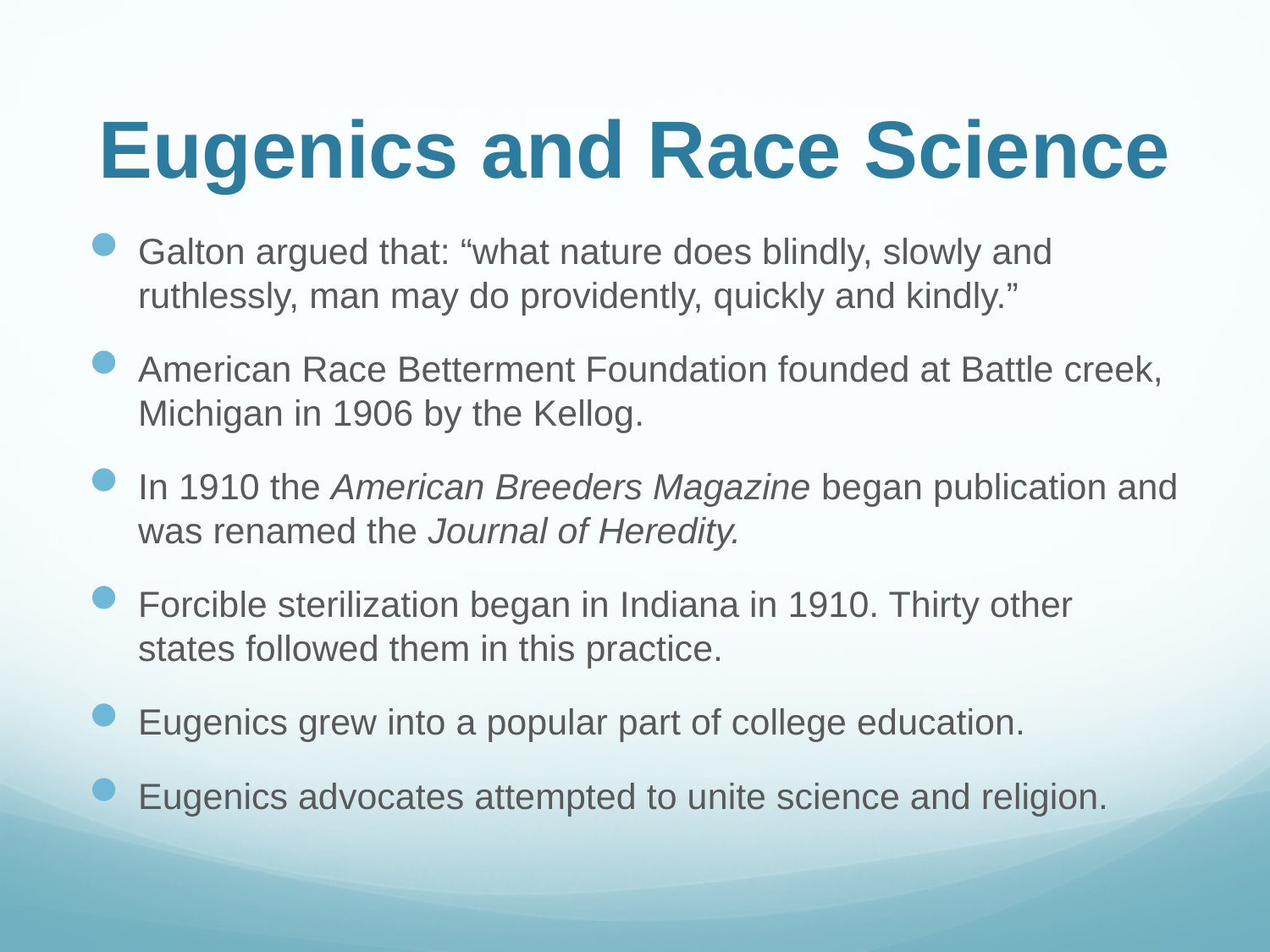

# Eugenics and Race Science
Galton argued that: “what nature does blindly, slowly and ruthlessly, man may do providently, quickly and kindly.”
American Race Betterment Foundation founded at Battle creek, Michigan in 1906 by the Kellog.
In 1910 the American Breeders Magazine began publication and was renamed the Journal of Heredity.
Forcible sterilization began in Indiana in 1910. Thirty other states followed them in this practice.
Eugenics grew into a popular part of college education.
Eugenics advocates attempted to unite science and religion.